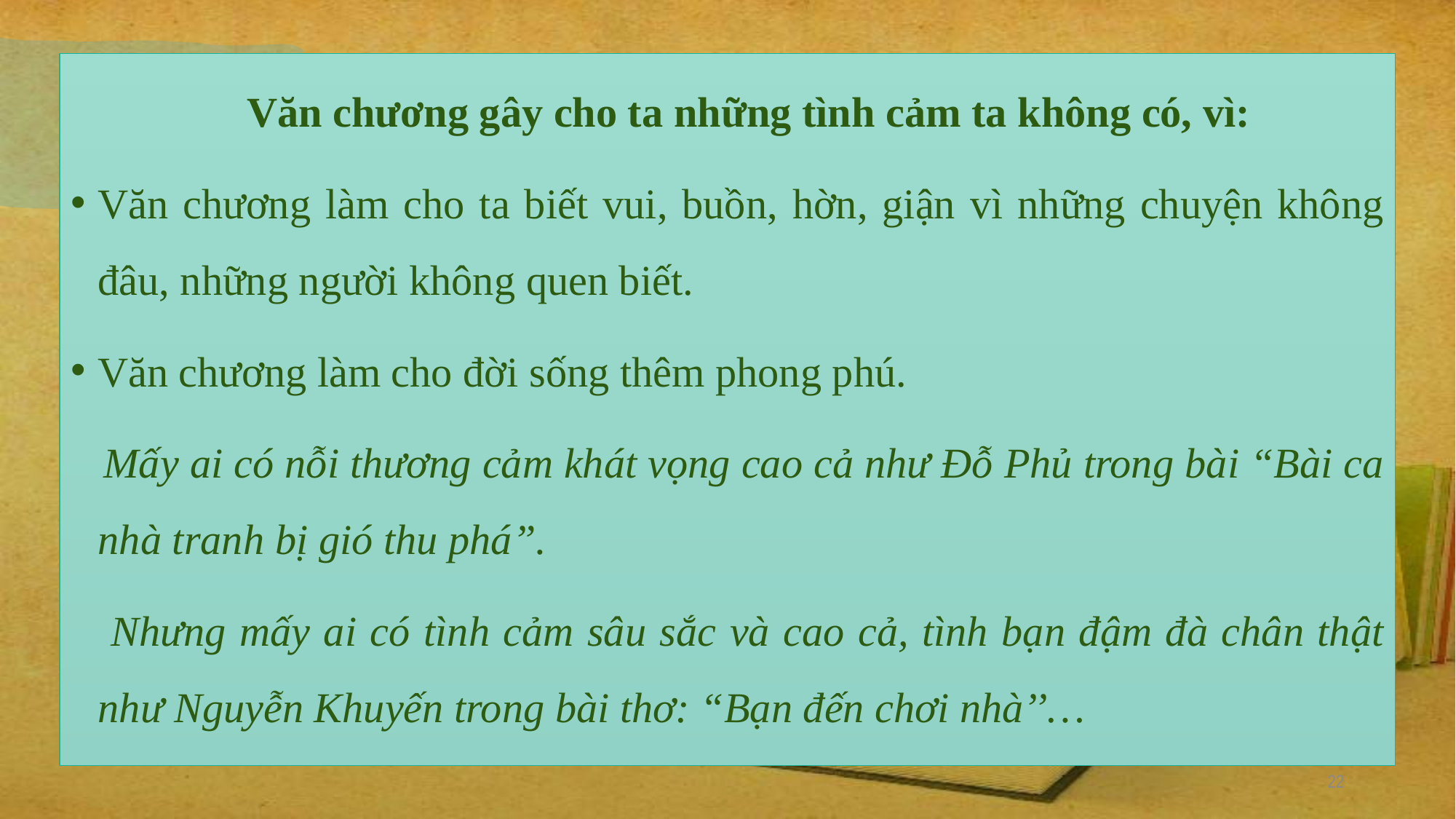

Văn chương gây cho ta những tình cảm ta không có, vì:
Văn chương làm cho ta biết vui, buồn, hờn, giận vì những chuyện không đâu, những người không quen biết.
Văn chương làm cho đời sống thêm phong phú.
   Mấy ai có nỗi thương cảm khát vọng cao cả như Đỗ Phủ trong bài “Bài ca nhà tranh bị gió thu phá”.
   Nhưng mấy ai có tình cảm sâu sắc và cao cả, tình bạn đậm đà chân thật như Nguyễn Khuyến trong bài thơ: “Bạn đến chơi nhà’’…
22